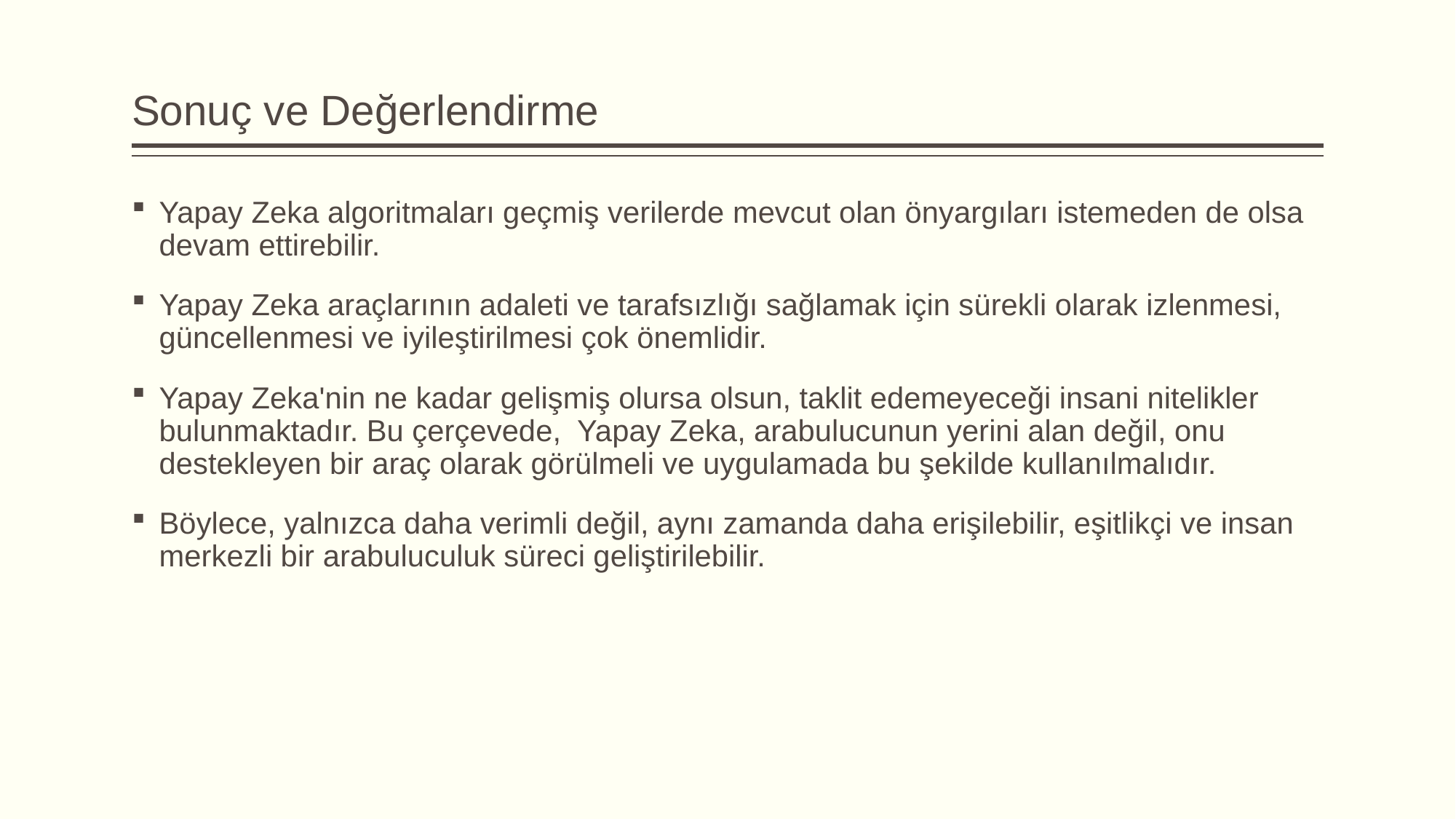

# Sonuç ve Değerlendirme
Yapay Zeka algoritmaları geçmiş verilerde mevcut olan önyargıları istemeden de olsa devam ettirebilir.
Yapay Zeka araçlarının adaleti ve tarafsızlığı sağlamak için sürekli olarak izlenmesi, güncellenmesi ve iyileştirilmesi çok önemlidir.
Yapay Zeka'nin ne kadar gelişmiş olursa olsun, taklit edemeyeceği insani nitelikler bulunmaktadır. Bu çerçevede,  Yapay Zeka, arabulucunun yerini alan değil, onu destekleyen bir araç olarak görülmeli ve uygulamada bu şekilde kullanılmalıdır.
Böylece, yalnızca daha verimli değil, aynı zamanda daha erişilebilir, eşitlikçi ve insan merkezli bir arabuluculuk süreci geliştirilebilir.